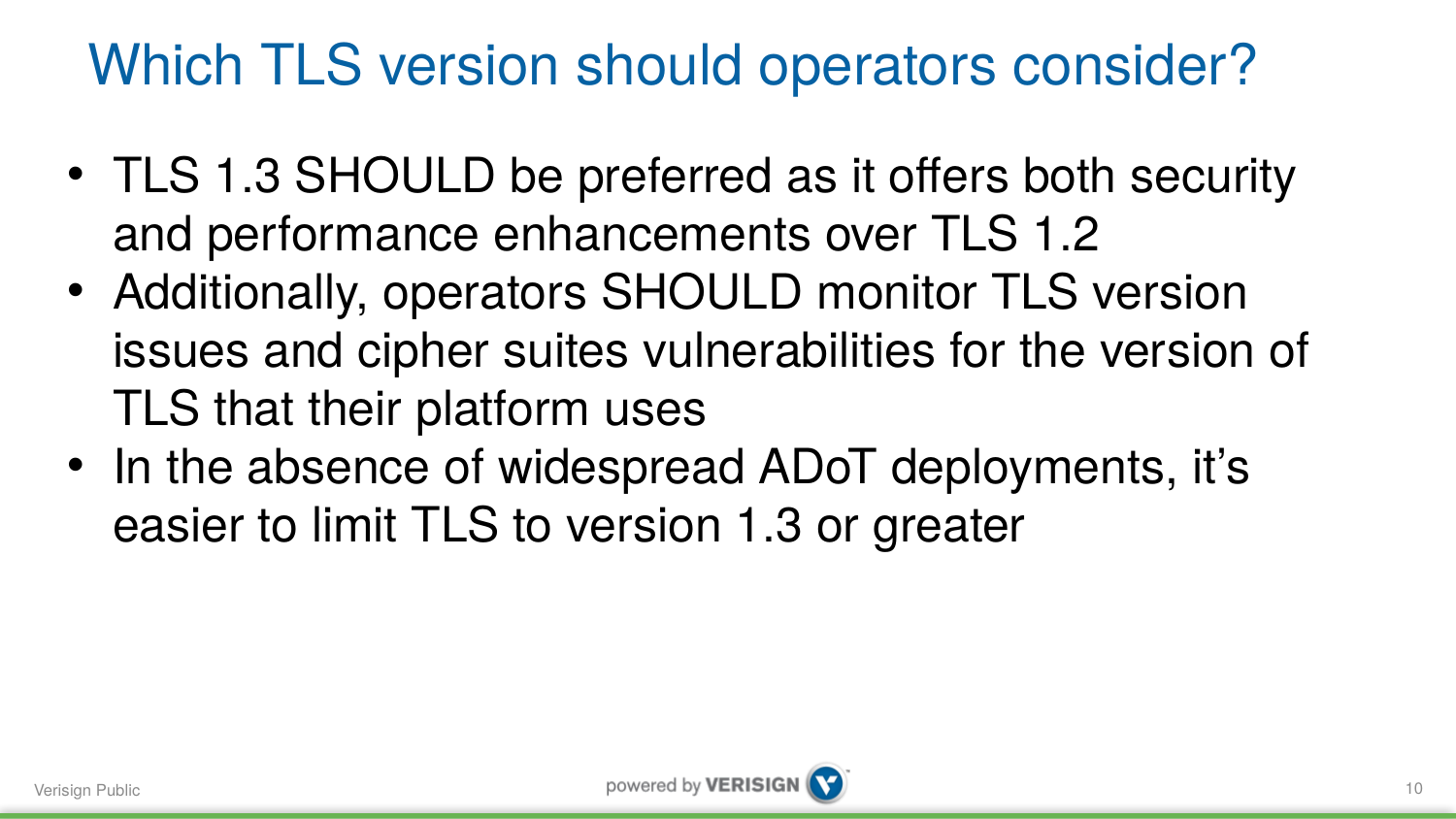

# Which TLS version should operators consider?
TLS 1.3 SHOULD be preferred as it offers both security and performance enhancements over TLS 1.2
Additionally, operators SHOULD monitor TLS version issues and cipher suites vulnerabilities for the version of TLS that their platform uses
In the absence of widespread ADoT deployments, it’s easier to limit TLS to version 1.3 or greater
10